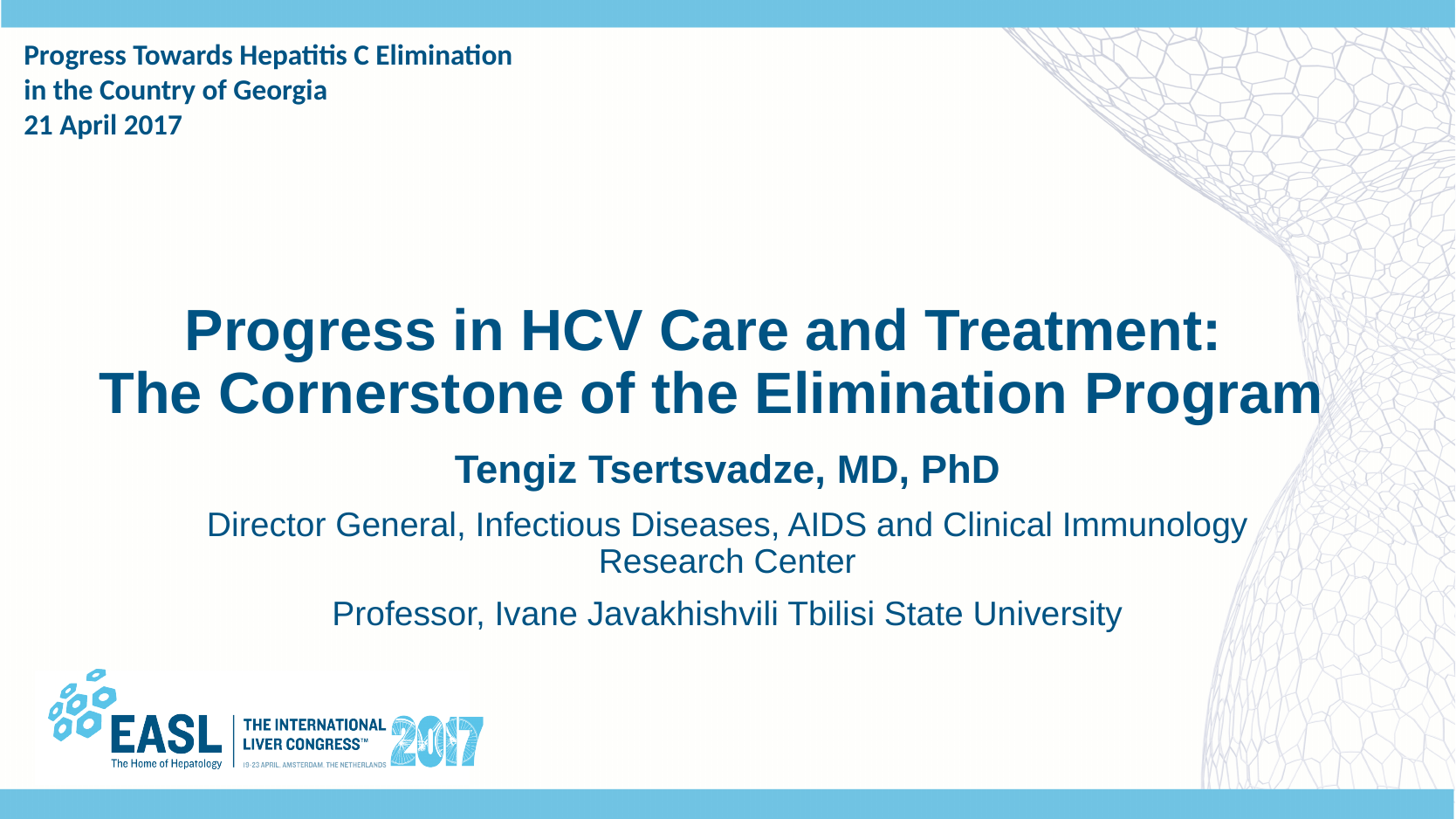

Progress Towards Hepatitis C Elimination
in the Country of Georgia
21 April 2017
# Progress in HCV Care and Treatment: The Cornerstone of the Elimination Program
Tengiz Tsertsvadze, MD, PhD
Director General, Infectious Diseases, AIDS and Clinical Immunology Research Center
Professor, Ivane Javakhishvili Tbilisi State University